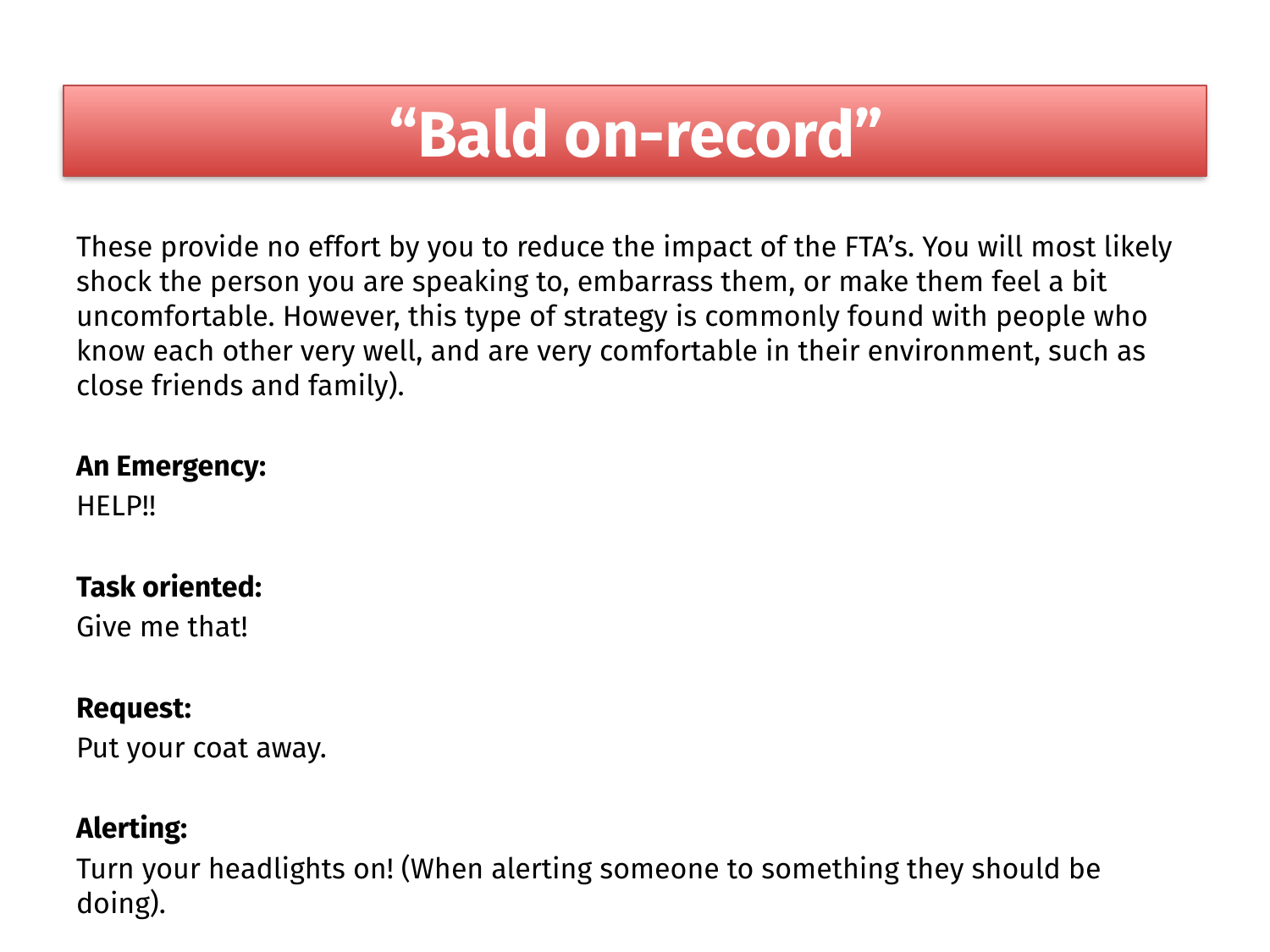

# “Bald on-record”
These provide no effort by you to reduce the impact of the FTA’s. You will most likely shock the person you are speaking to, embarrass them, or make them feel a bit uncomfortable. However, this type of strategy is commonly found with people who know each other very well, and are very comfortable in their environment, such as close friends and family).

An Emergency:
HELP!!

Task oriented:
Give me that!

Request:
Put your coat away.

Alerting:
Turn your headlights on! (When alerting someone to something they should be doing).